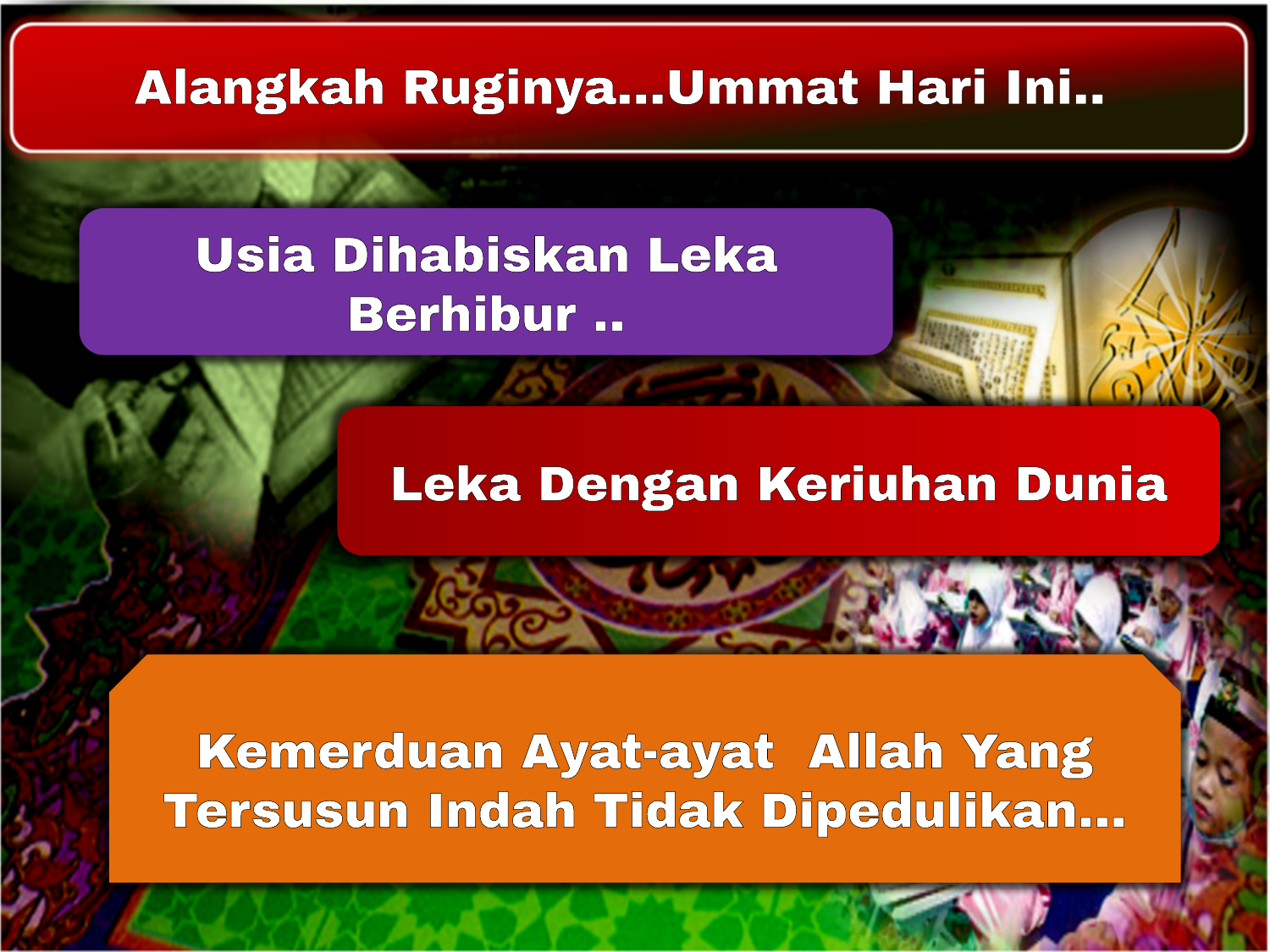

Alangkah Ruginya…Ummat Hari Ini..
Usia Dihabiskan Leka Berhibur ..
Leka Dengan Keriuhan Dunia
Kemerduan Ayat-ayat  Allah Yang Tersusun Indah Tidak Dipedulikan…